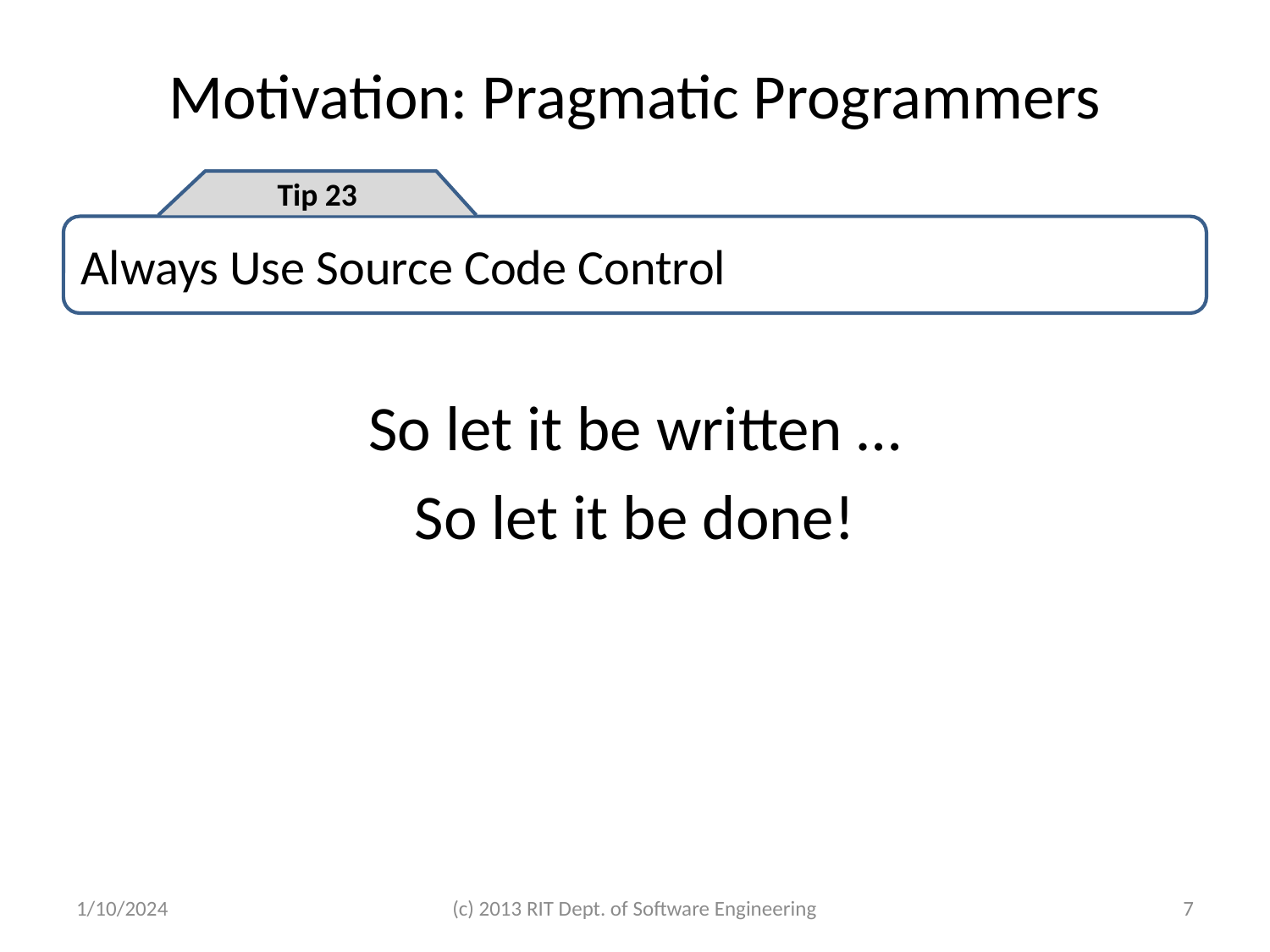

# Motivation: Pragmatic Programmers
Tip 23
Always Use Source Code Control
So let it be written …
So let it be done!
1/10/2024
(c) 2013 RIT Dept. of Software Engineering
7